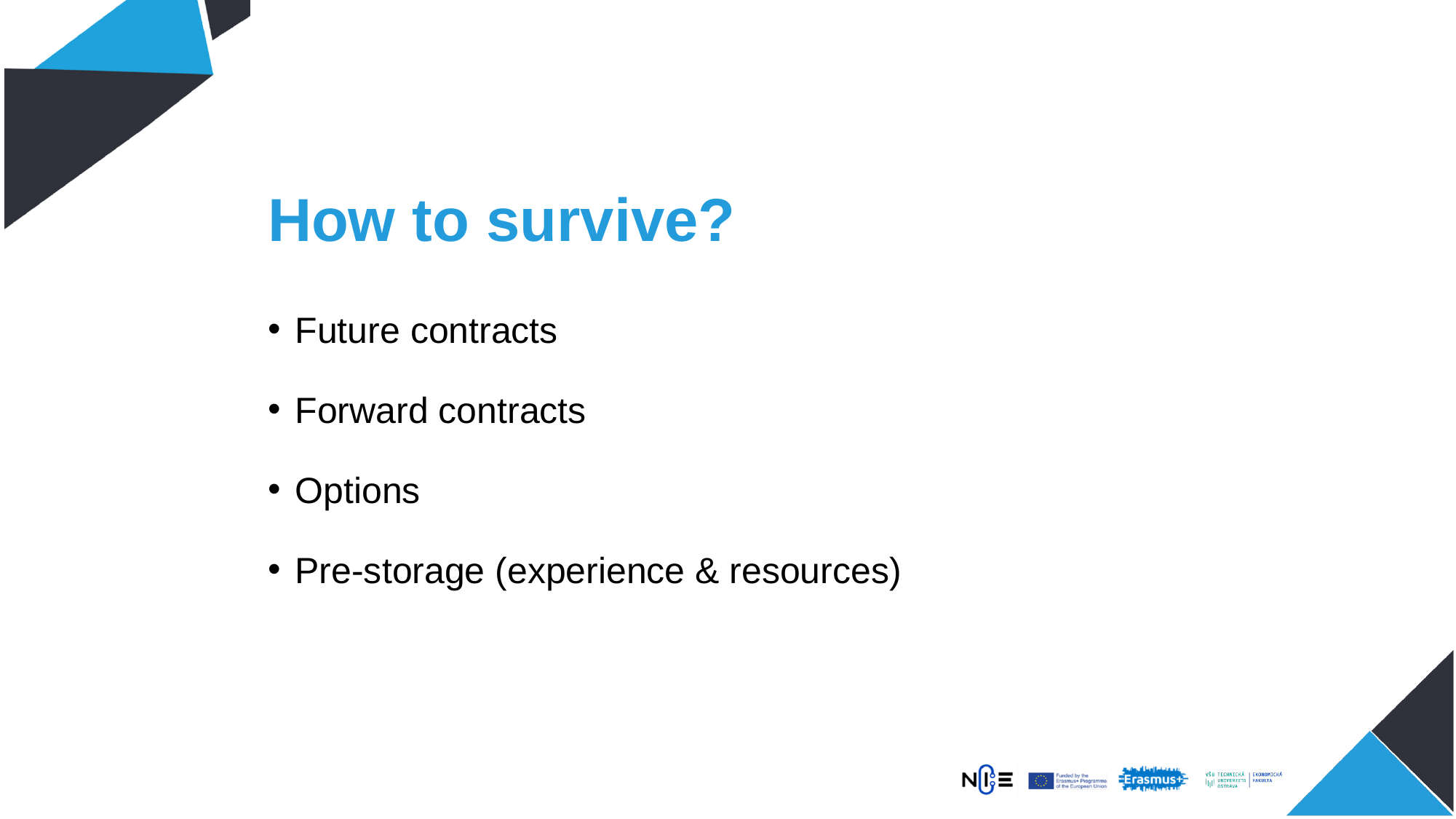

# How to survive?
Future contracts
Forward contracts
Options
Pre-storage (experience & resources)